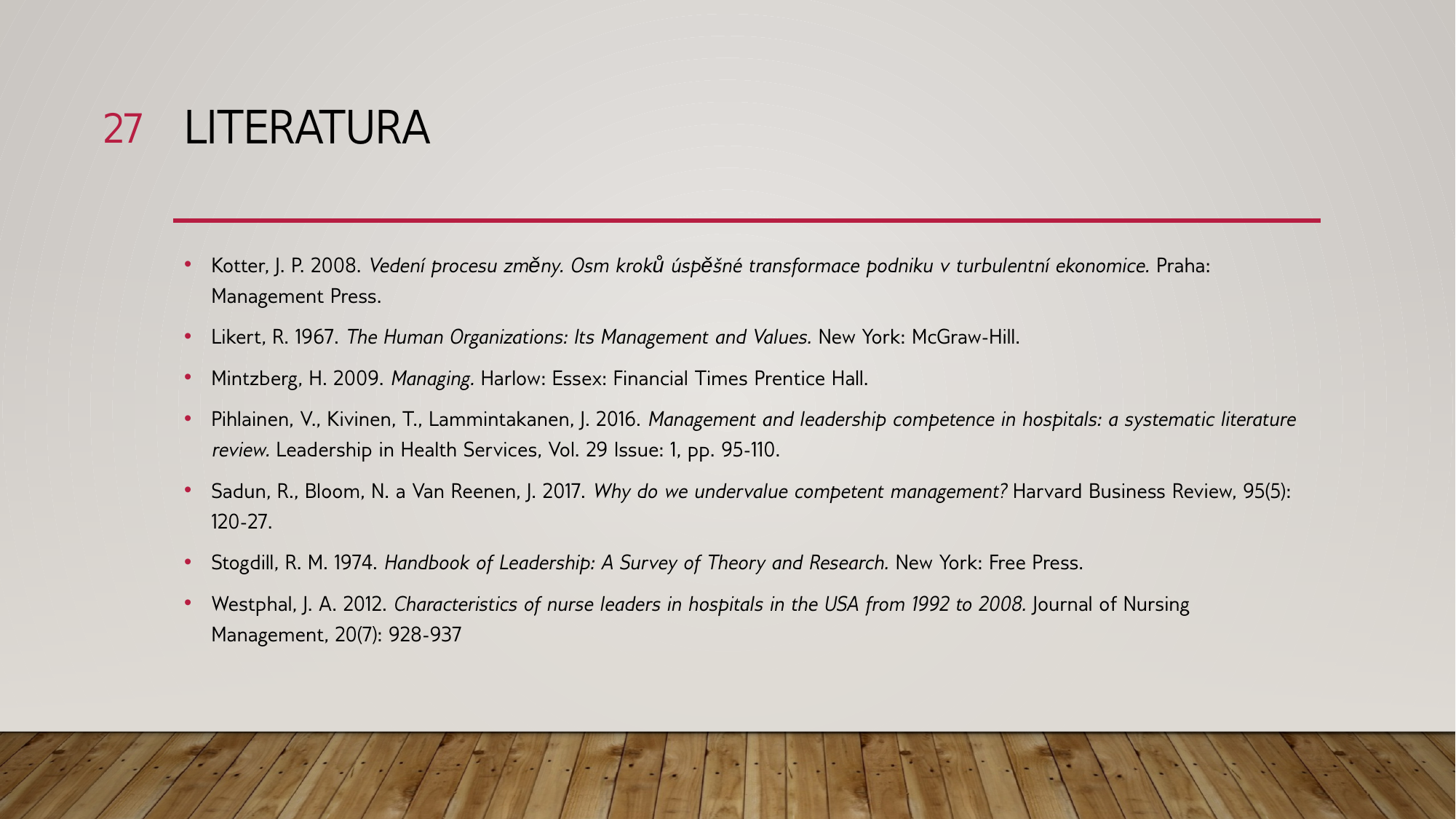

27
# Literatura
Kotter, J. P. 2008. Vedení procesu změny. Osm kroků úspěšné transformace podniku v turbulentní ekonomice. Praha: Management Press.
Likert, R. 1967. The Human Organizations: Its Management and Values. New York: McGraw-Hill.
Mintzberg, H. 2009. Managing. Harlow: Essex: Financial Times Prentice Hall.
Pihlainen, V., Kivinen, T., Lammintakanen, J. 2016. Management and leadership competence in hospitals: a systematic literature review. Leadership in Health Services, Vol. 29 Issue: 1, pp. 95-110.
Sadun, R., Bloom, N. a Van Reenen, J. 2017. Why do we undervalue competent management? Harvard Business Review, 95(5): 120-27.
Stogdill, R. M. 1974. Handbook of Leadership: A Survey of Theory and Research. New York: Free Press.
Westphal, J. A. 2012. Characteristics of nurse leaders in hospitals in the USA from 1992 to 2008. Journal of Nursing Management, 20(7): 928-937